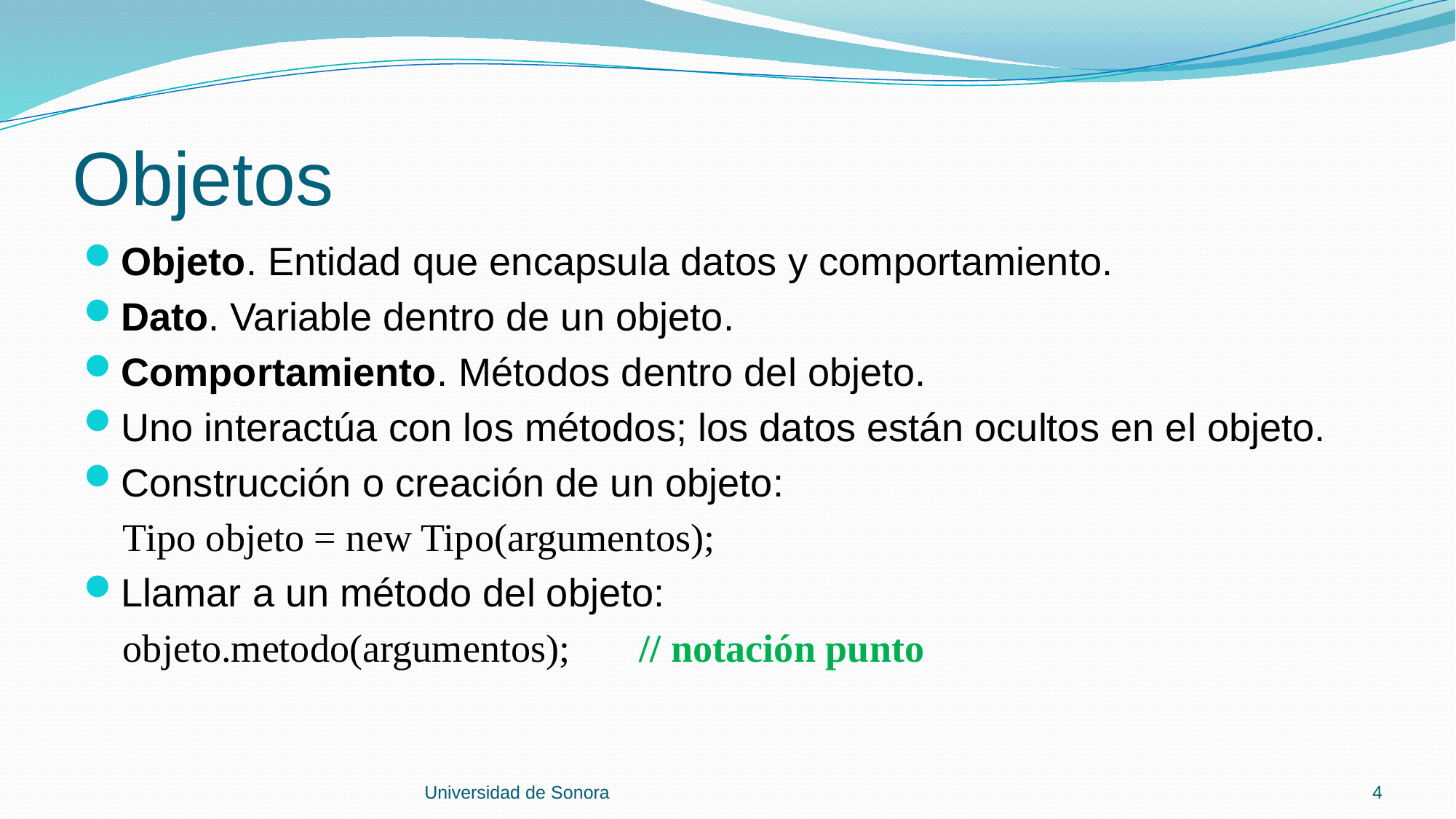

# Objetos
Objeto. Entidad que encapsula datos y comportamiento.
Dato. Variable dentro de un objeto.
Comportamiento. Métodos dentro del objeto.
Uno interactúa con los métodos; los datos están ocultos en el objeto.
Construcción o creación de un objeto:
    Tipo objeto = new Tipo(argumentos);
Llamar a un método del objeto:
    objeto.metodo(argumentos);       // notación punto

Universidad de Sonora
4